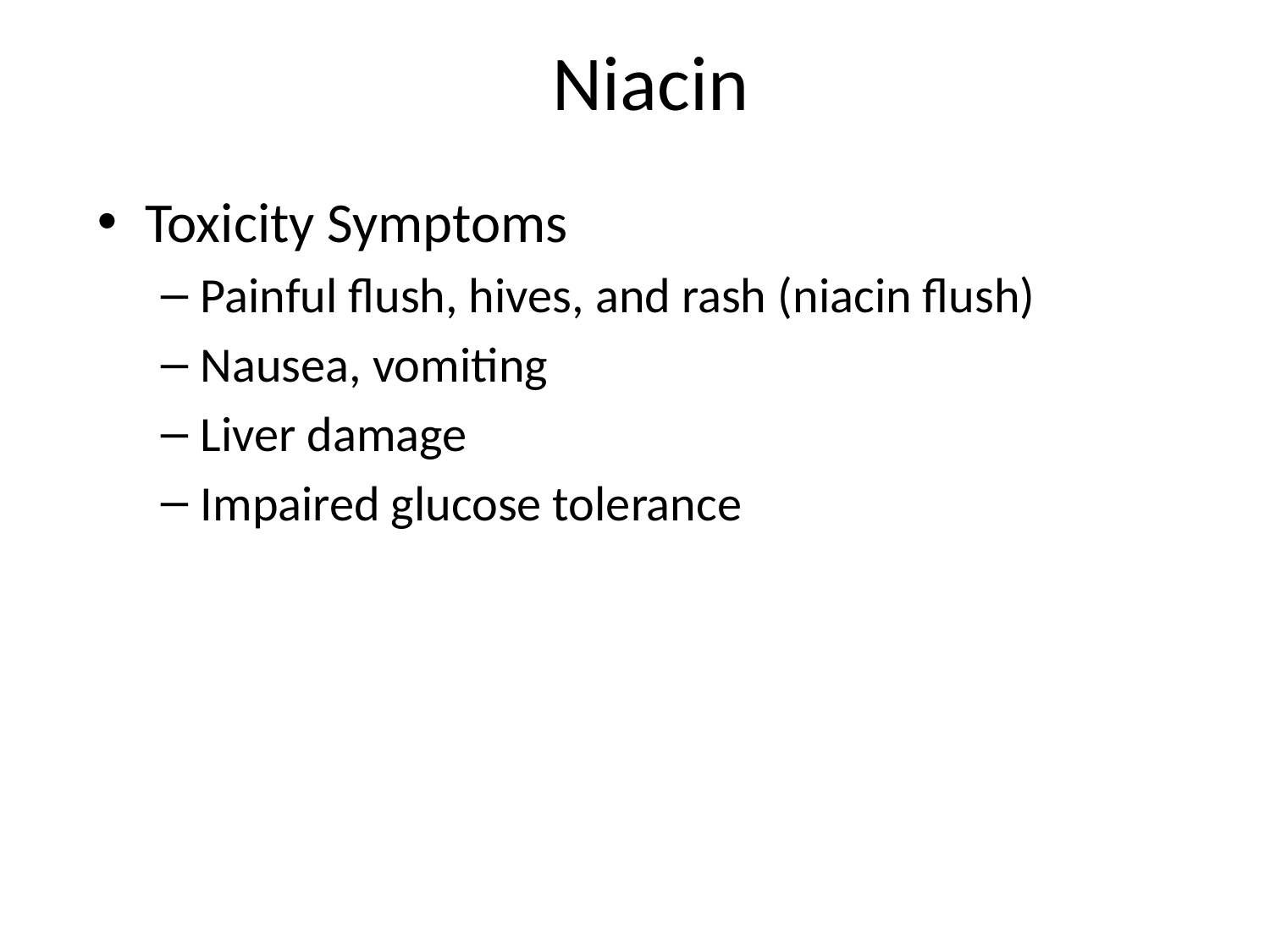

# Niacin
Toxicity Symptoms
Painful flush, hives, and rash (niacin flush)
Nausea, vomiting
Liver damage
Impaired glucose tolerance